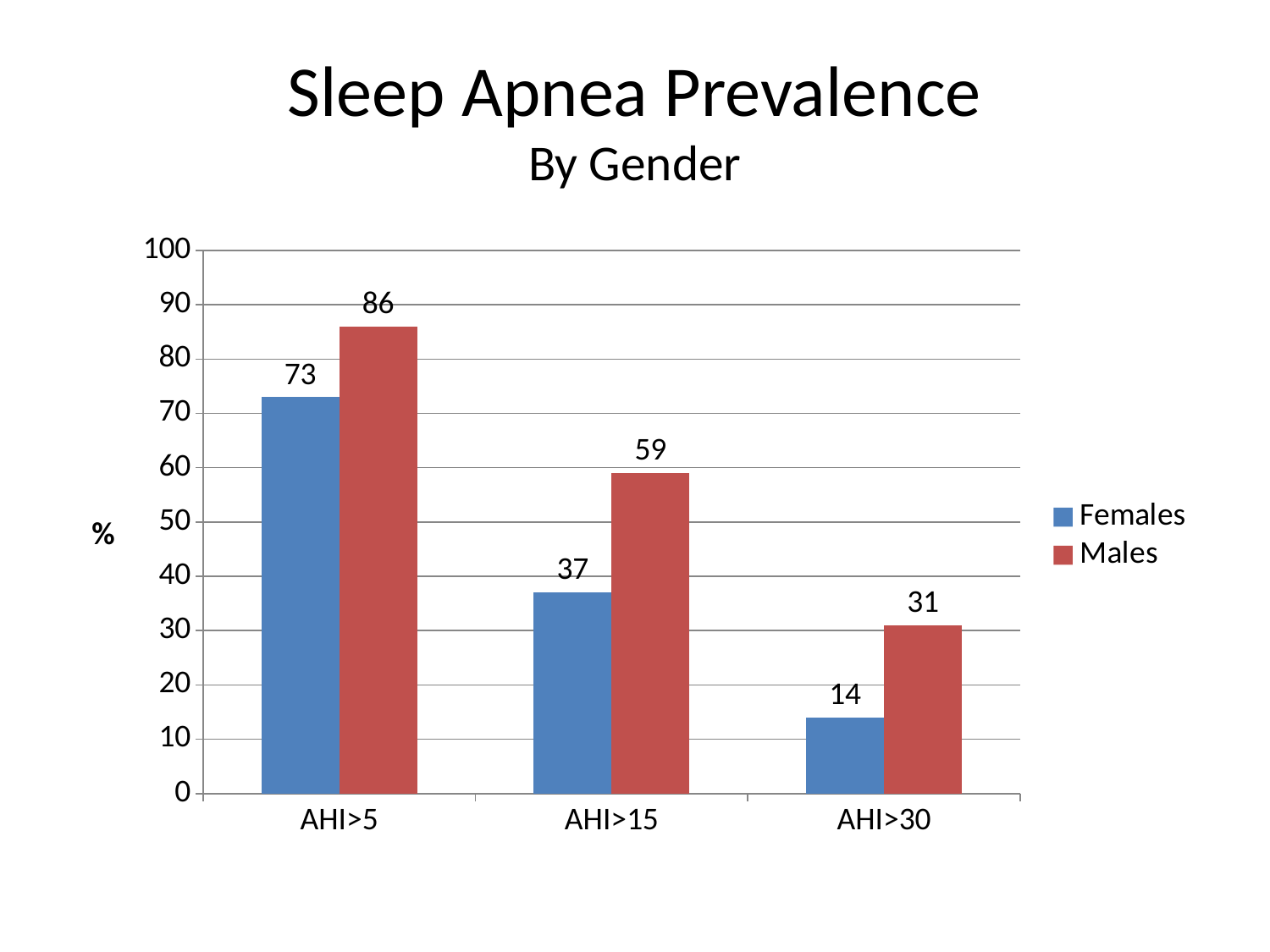

# Sleep Apnea Prevalence By Gender

### Chart

| Category | Females | Males |
|---|---|---|
| AHI>5 | 73.0 | 86.0 |
| AHI>15 | 37.0 | 59.0 |
| AHI>30 | 14.0 | 31.0 |